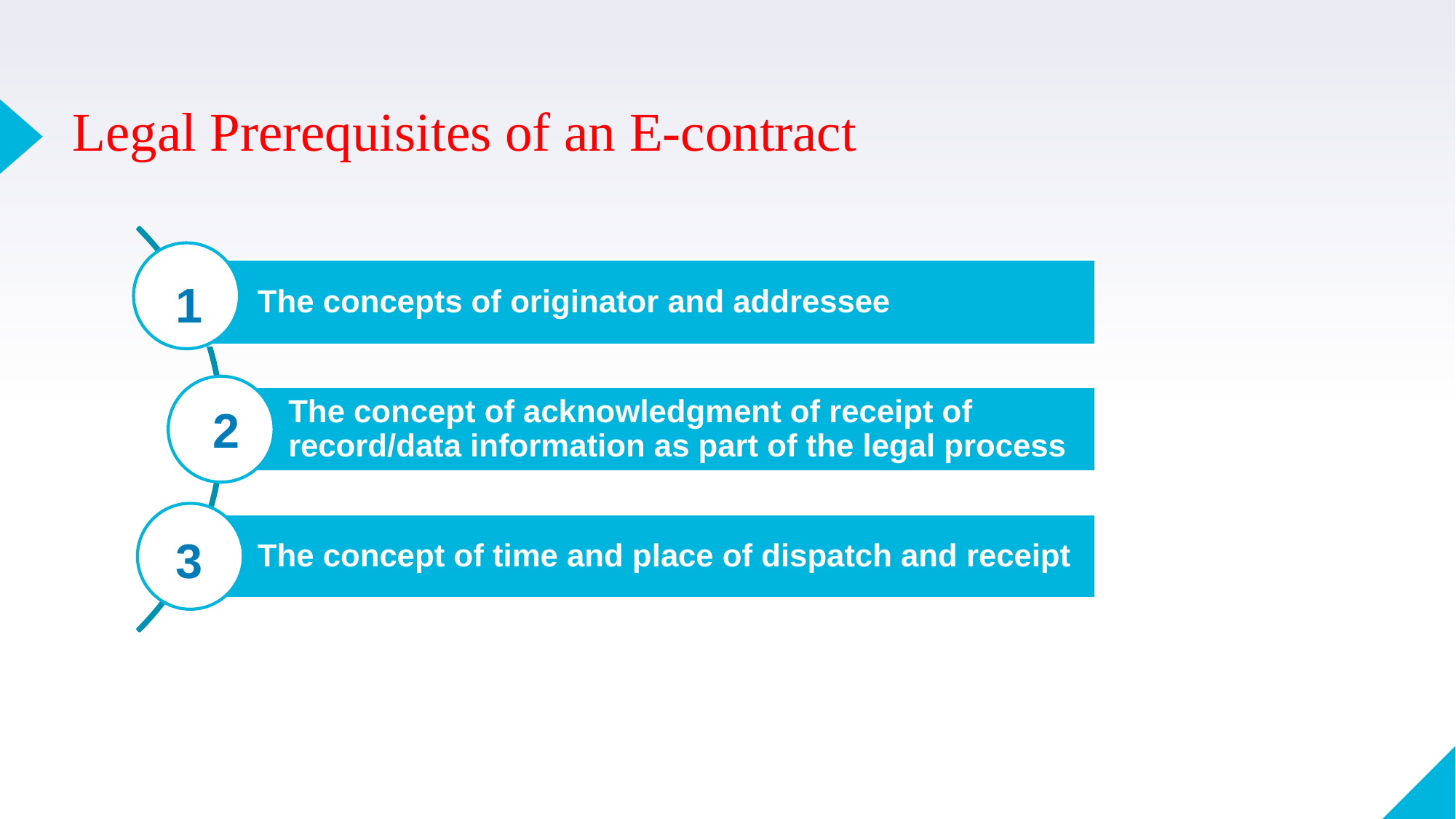

# Legal Prerequisites of an E-contract
The concepts of originator and addressee
The concept of acknowledgment of receipt of record/data information as part of the legal process
The concept of time and place of dispatch and receipt
1
2
3